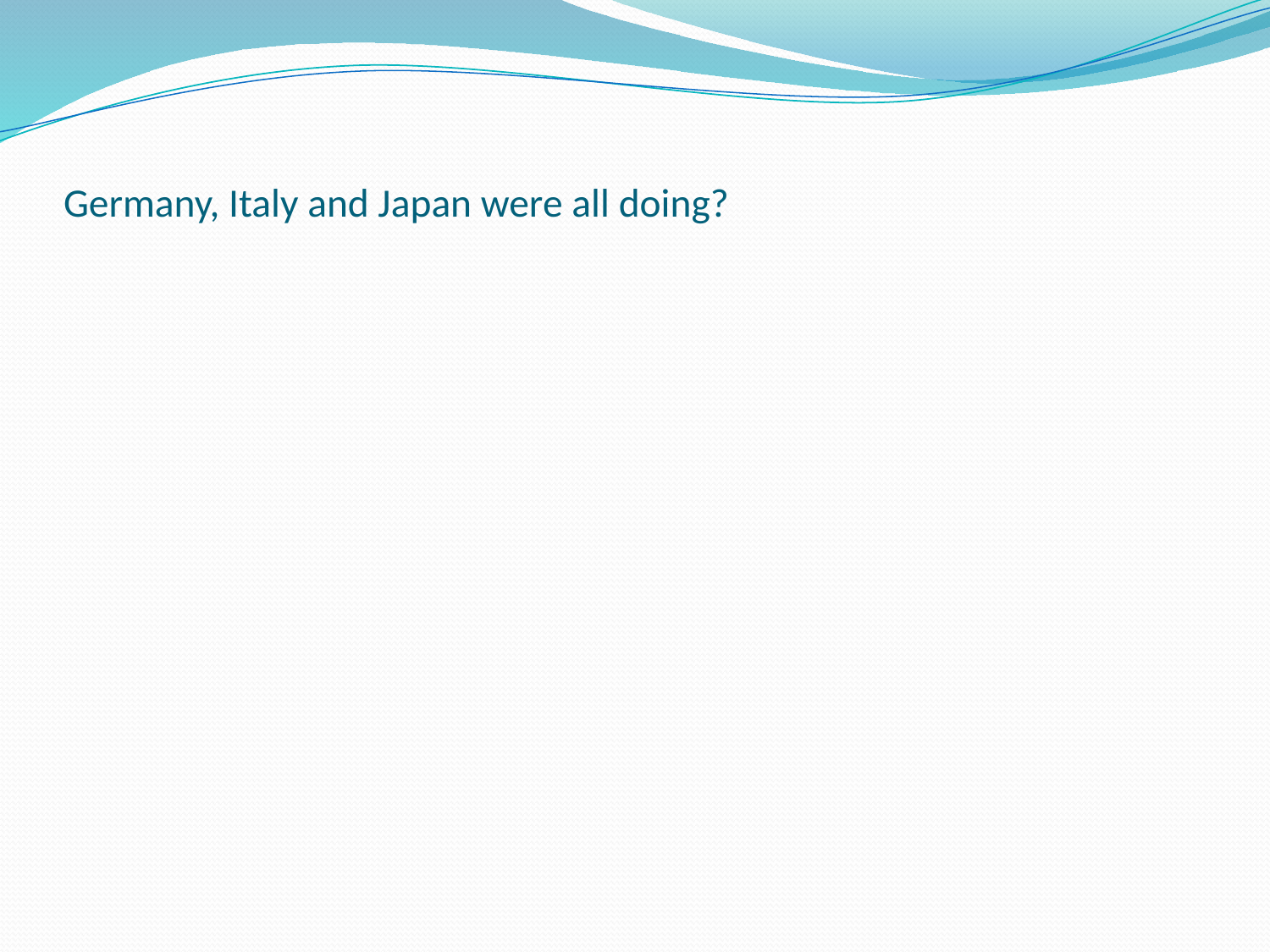

# Germany, Italy and Japan were all doing?